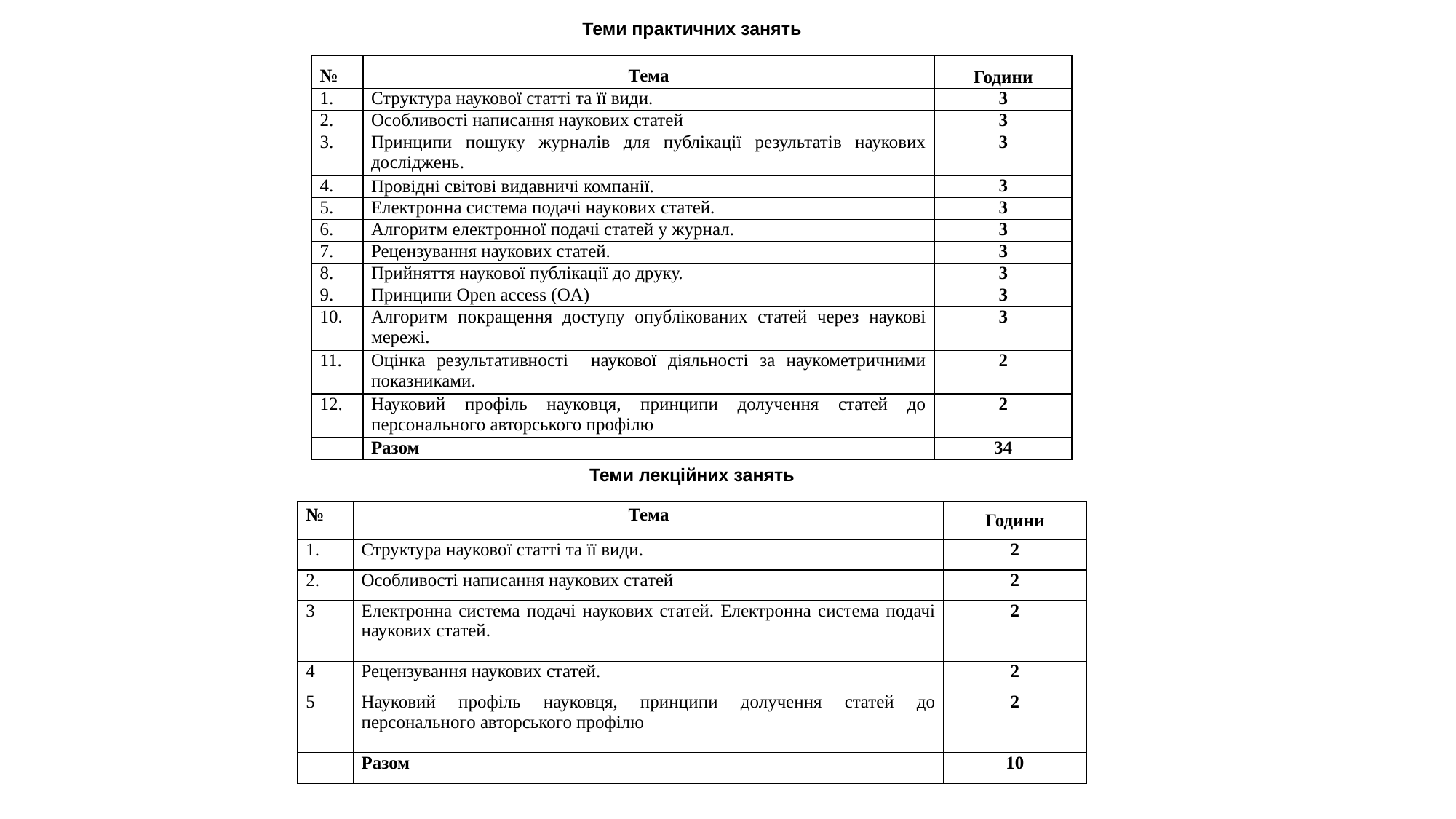

Теми практичних занять
| № | Тема | Години |
| --- | --- | --- |
| 1. | Структура наукової статті та її види. | 3 |
| 2. | Особливості написання наукових статей | 3 |
| 3. | Принципи пошуку журналів для публікації результатів наукових досліджень. | 3 |
| 4. | Провідні світові видавничі компанії. | 3 |
| 5. | Електронна система подачі наукових статей. | 3 |
| 6. | Алгоритм електронної подачі статей у журнал. | 3 |
| 7. | Рецензування наукових статей. | 3 |
| 8. | Прийняття наукової публікації до друку. | 3 |
| 9. | Принципи Open access (OA) | 3 |
| 10. | Алгоритм покращення доступу опублікованих статей через наукові мережі. | 3 |
| 11. | Оцінка результативності наукової діяльності за наукометричними показниками. | 2 |
| 12. | Науковий профіль науковця, принципи долучення статей до персонального авторського профілю | 2 |
|  | Разом | 34 |
Теми лекційних занять
| № | Тема | Години |
| --- | --- | --- |
| 1. | Структура наукової статті та її види. | 2 |
| 2. | Особливості написання наукових статей | 2 |
| 3 | Електронна система подачі наукових статей. Електронна система подачі наукових статей. | 2 |
| 4 | Рецензування наукових статей. | 2 |
| 5 | Науковий профіль науковця, принципи долучення статей до персонального авторського профілю | 2 |
|  | Разом | 10 |